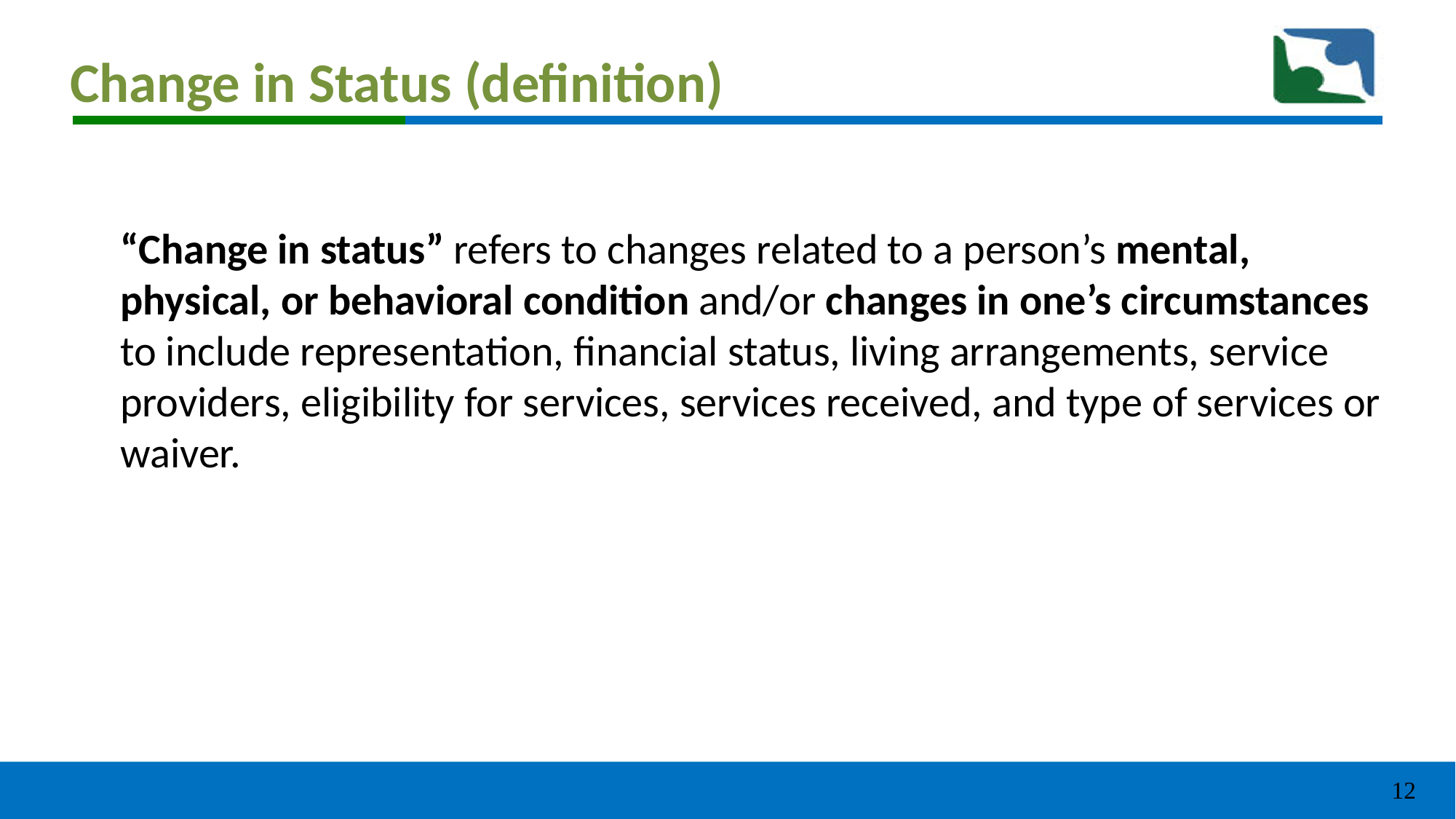

# Change in Status (definition)

“Change in status” refers to changes related to a person’s mental, physical, or behavioral condition and/or changes in one’s circumstances to include representation, financial status, living arrangements, service providers, eligibility for services, services received, and type of services or waiver.

12